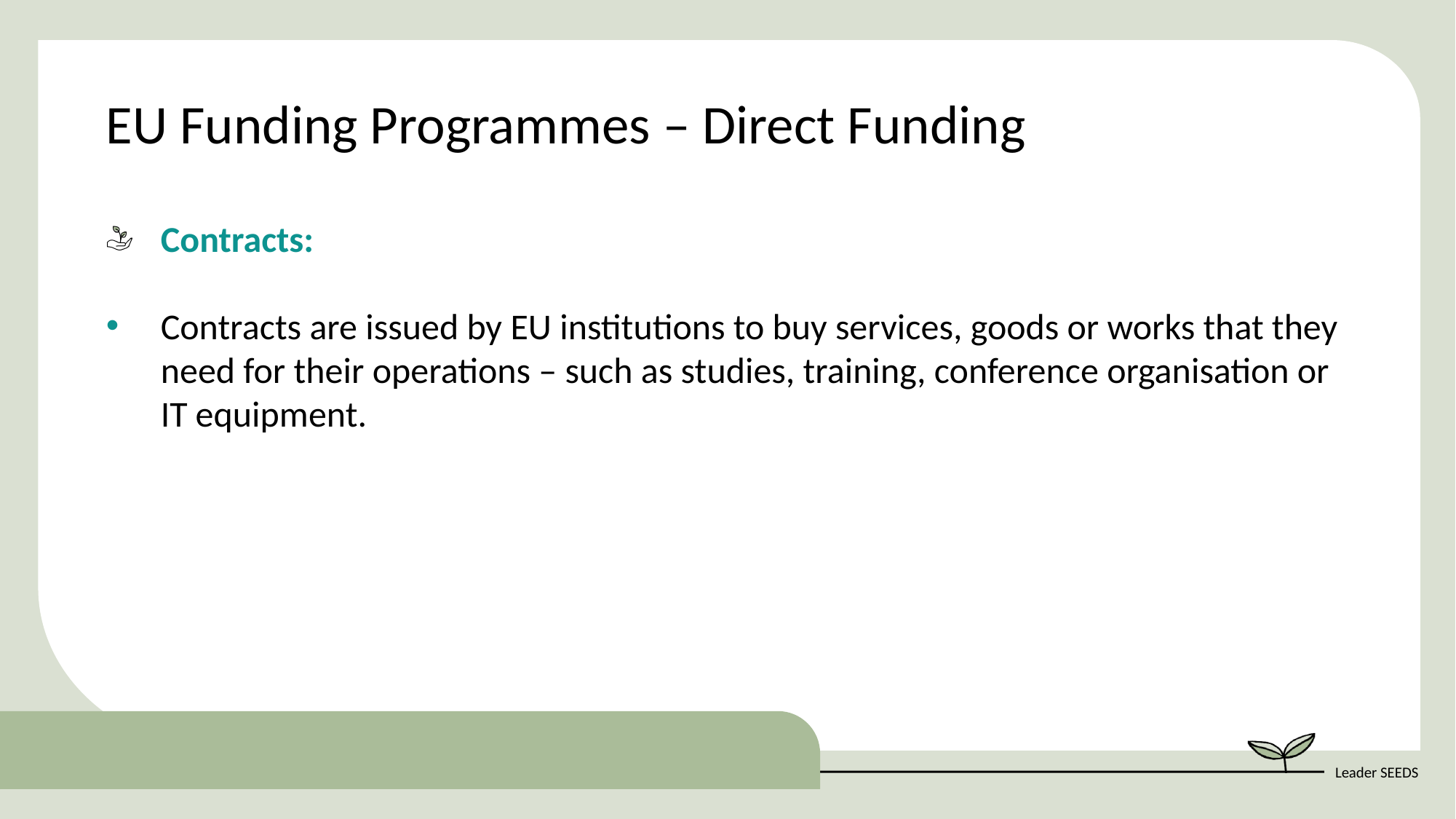

EU Funding Programmes – Direct Funding
Contracts:

Contracts are issued by EU institutions to buy services, goods or works that they need for their operations – such as studies, training, conference organisation or IT equipment.